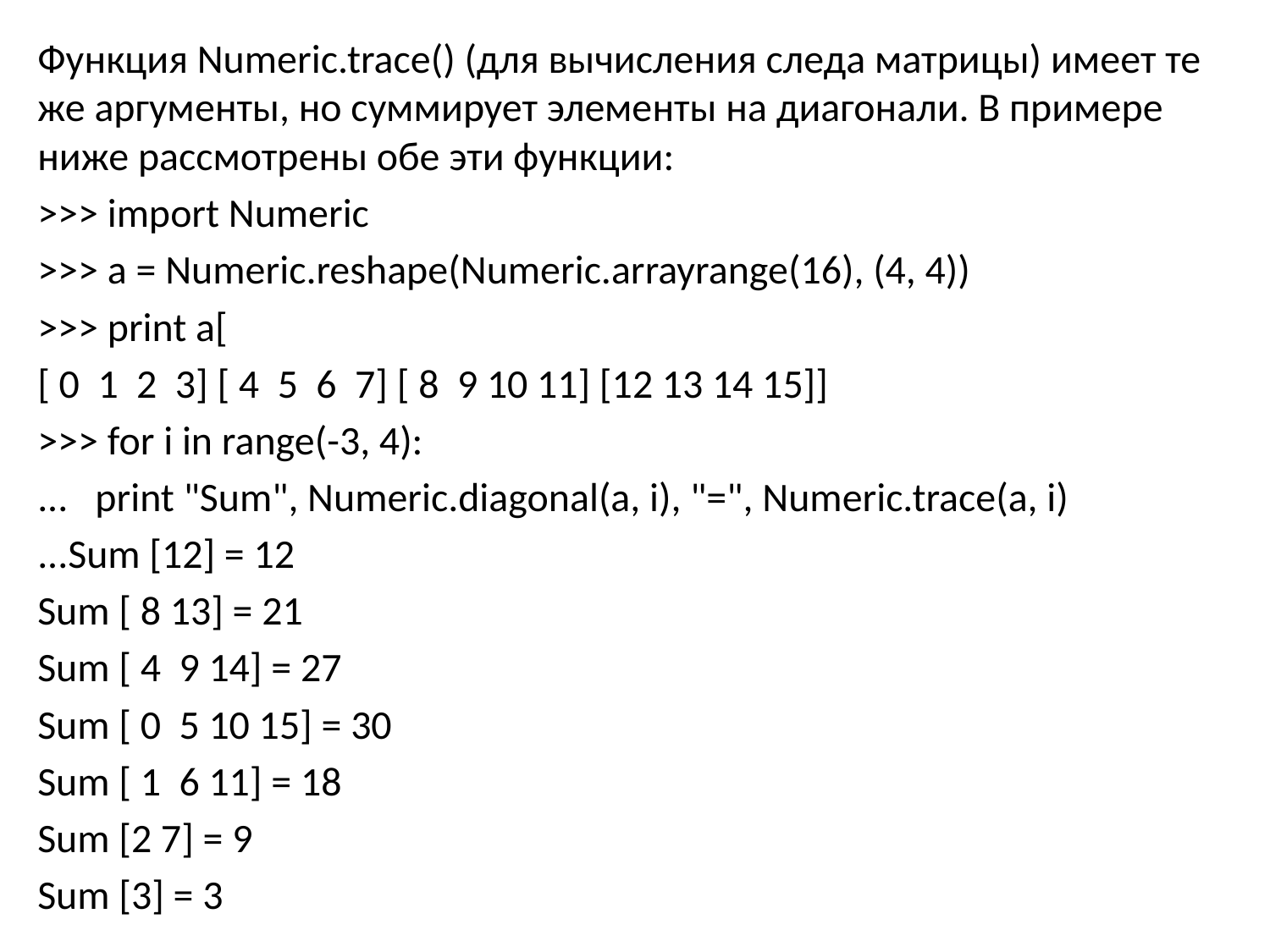

Функция Numeric.trace() (для вычисления следа матрицы) имеет те же аргументы, но суммирует элементы на диагонали. В примере ниже рассмотрены обе эти функции:
>>> import Numeric
>>> a = Numeric.reshape(Numeric.arrayrange(16), (4, 4))
>>> print a[
[ 0  1  2  3] [ 4  5  6  7] [ 8  9 10 11] [12 13 14 15]]
>>> for i in range(-3, 4):
...   print "Sum", Numeric.diagonal(a, i), "=", Numeric.trace(a, i)
...Sum [12] = 12
Sum [ 8 13] = 21
Sum [ 4  9 14] = 27
Sum [ 0  5 10 15] = 30
Sum [ 1  6 11] = 18
Sum [2 7] = 9
Sum [3] = 3